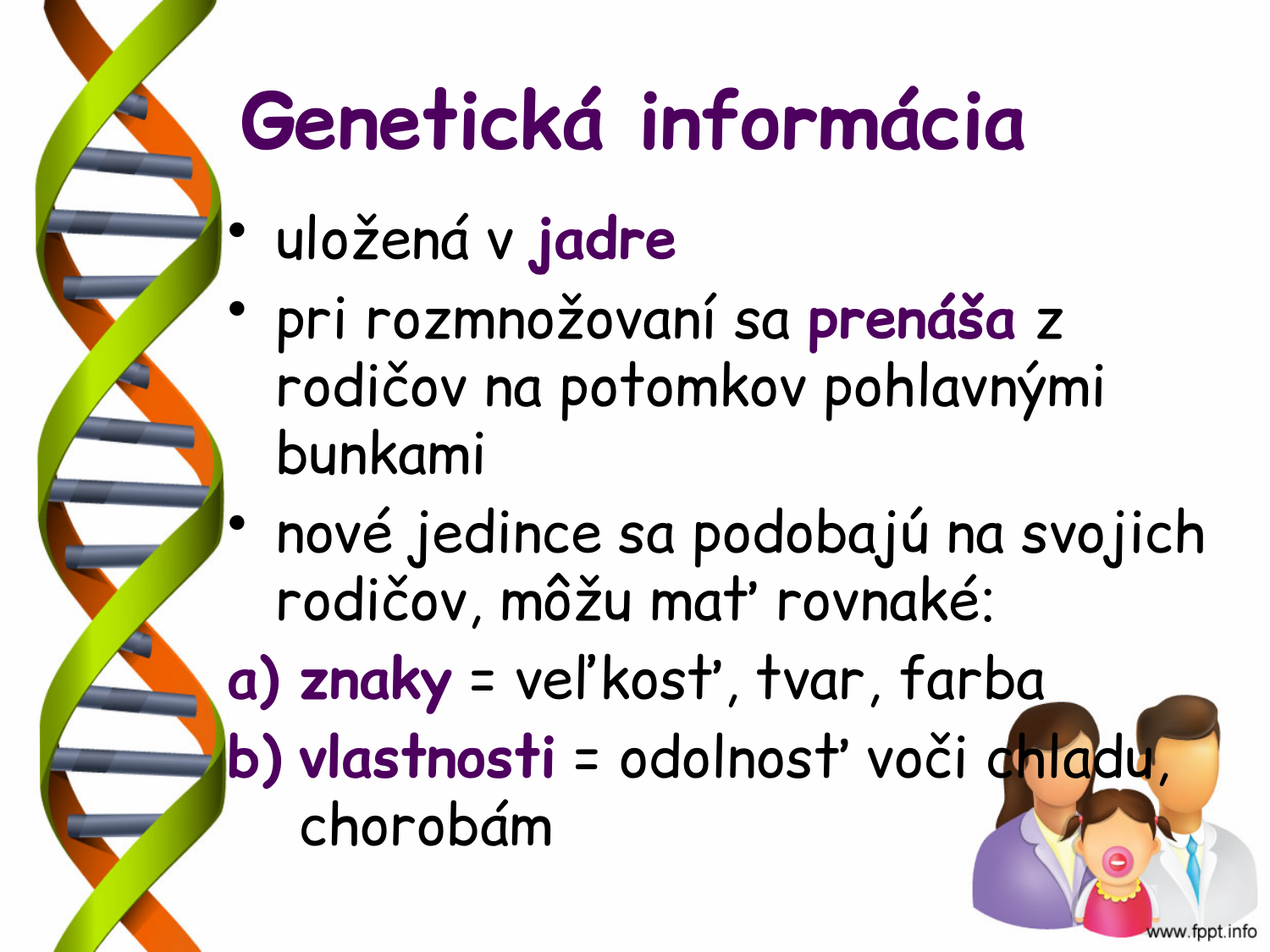

# Genetická informácia
uložená v jadre
pri rozmnožovaní sa prenáša z rodičov na potomkov pohlavnými bunkami
nové jedince sa podobajú na svojich rodičov, môžu mať rovnaké:
znaky = veľkosť, tvar, farba
vlastnosti = odolnosť voči chladu, chorobám